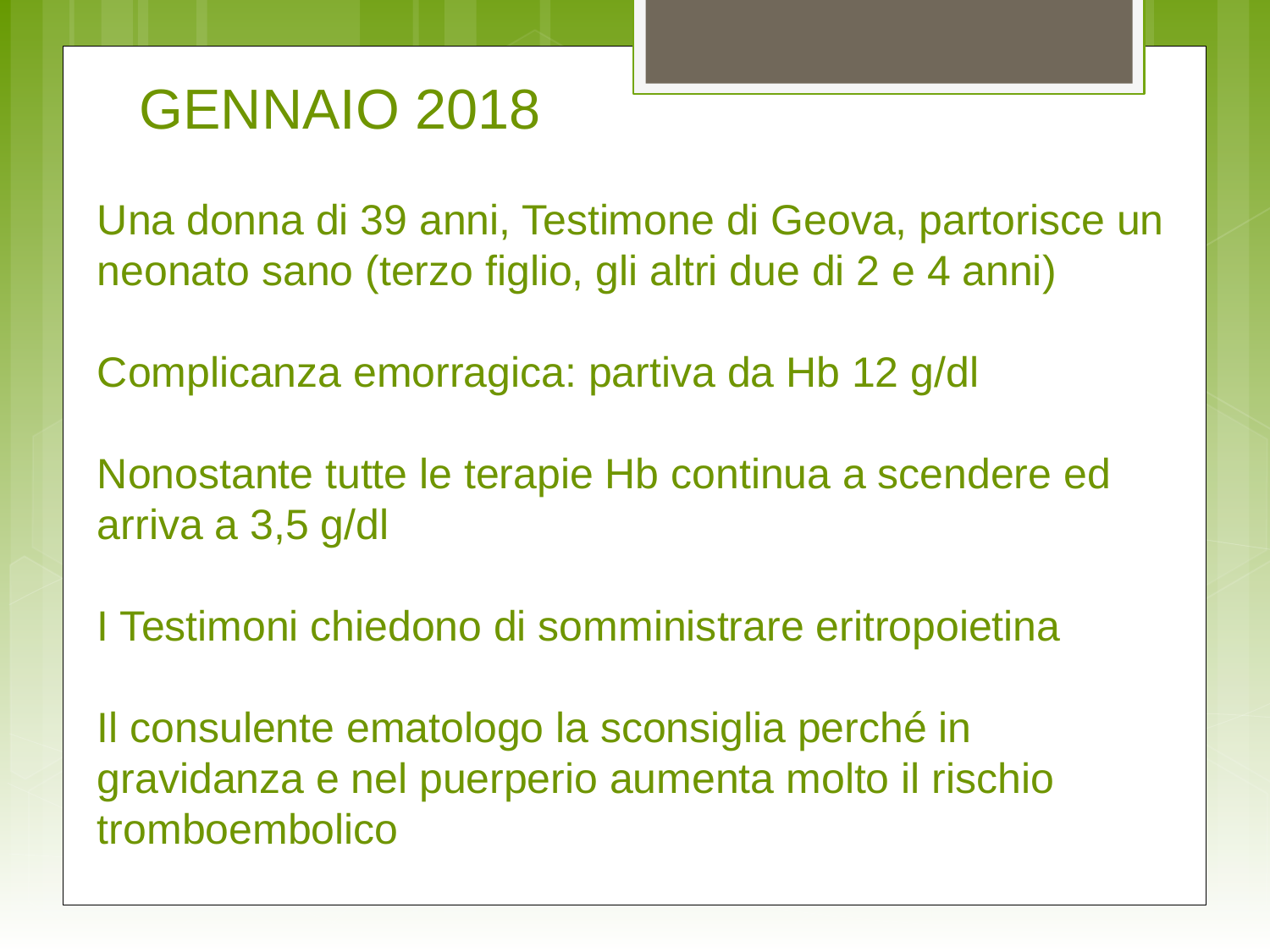

GENNAIO 2018
Una donna di 39 anni, Testimone di Geova, partorisce un neonato sano (terzo figlio, gli altri due di 2 e 4 anni)

Complicanza emorragica: partiva da Hb 12 g/dl

Nonostante tutte le terapie Hb continua a scendere ed arriva a 3,5 g/dl

I Testimoni chiedono di somministrare eritropoietina

Il consulente ematologo la sconsiglia perché in gravidanza e nel puerperio aumenta molto il rischio tromboembolico